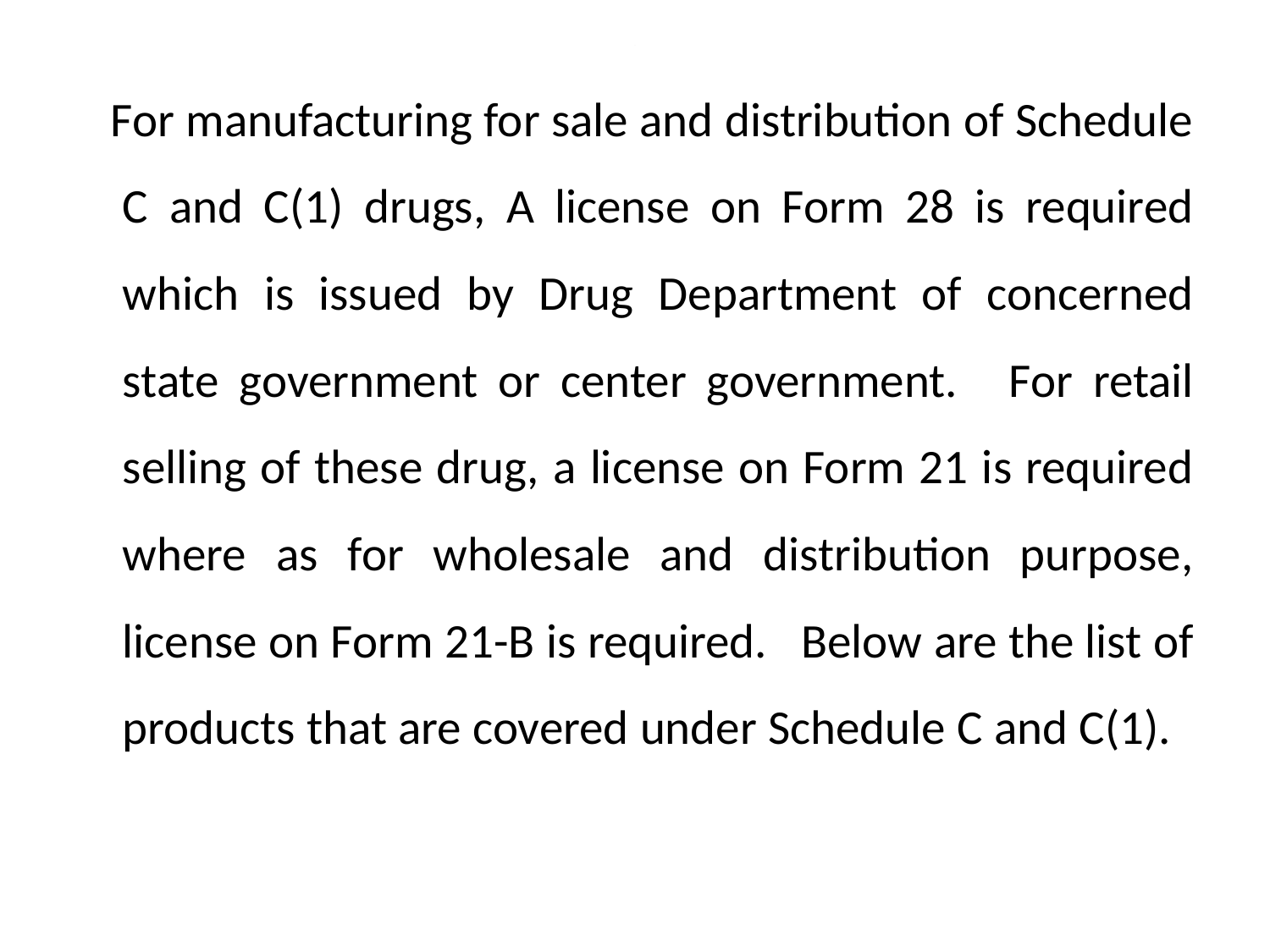

# .
   For manufacturing for sale and distribution of Schedule C and C(1) drugs, A license on Form 28 is required which is issued by Drug Department of concerned state government or center government.   For retail selling of these drug, a license on Form 21 is required where as for wholesale and distribution purpose, license on Form 21-B is required.   Below are the list of products that are covered under Schedule C and C(1).